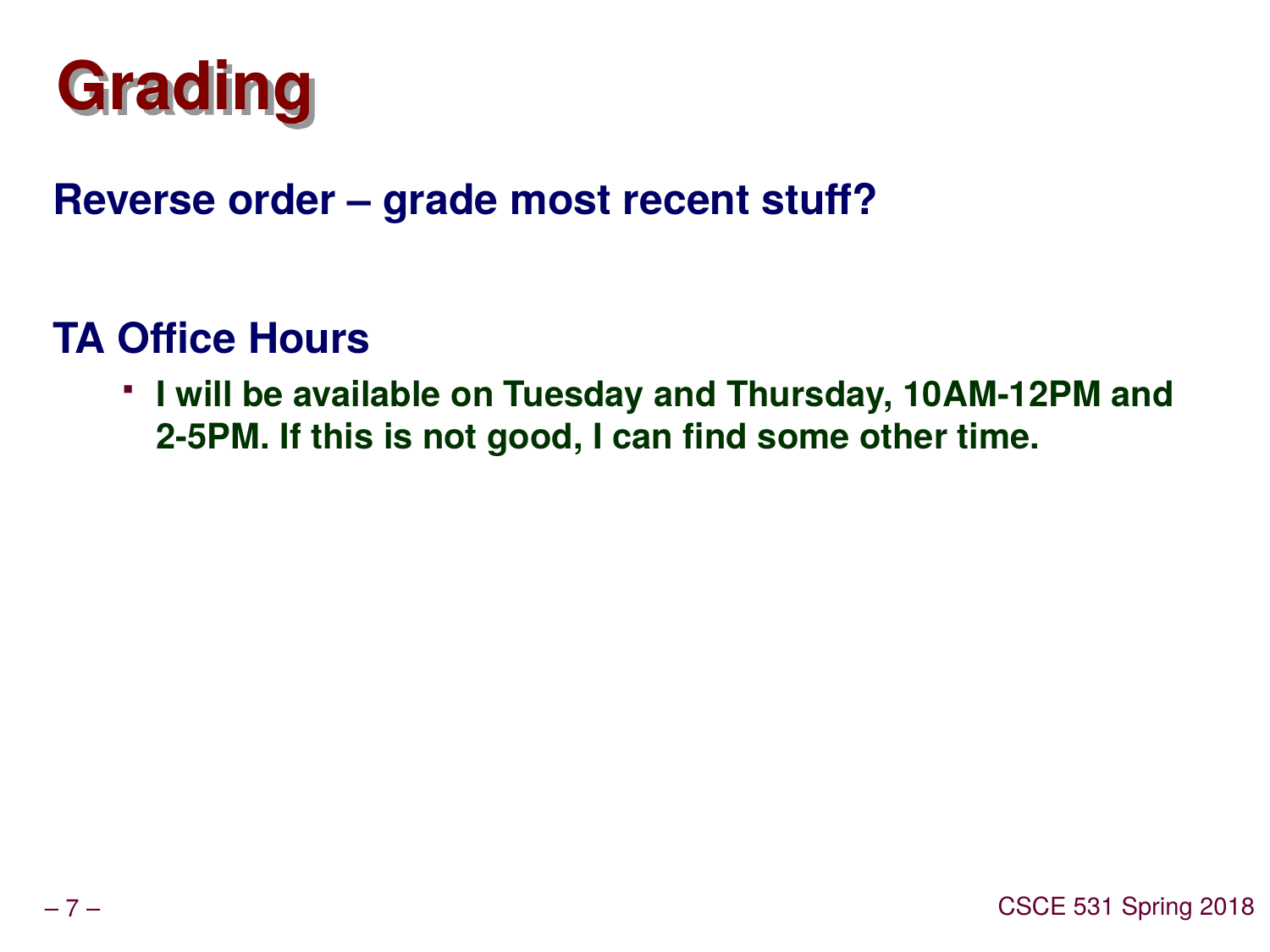

# Grading
Reverse order – grade most recent stuff?

TA Office Hours
I will be available on Tuesday and Thursday, 10AM-12PM and 2-5PM. If this is not good, I can find some other time.